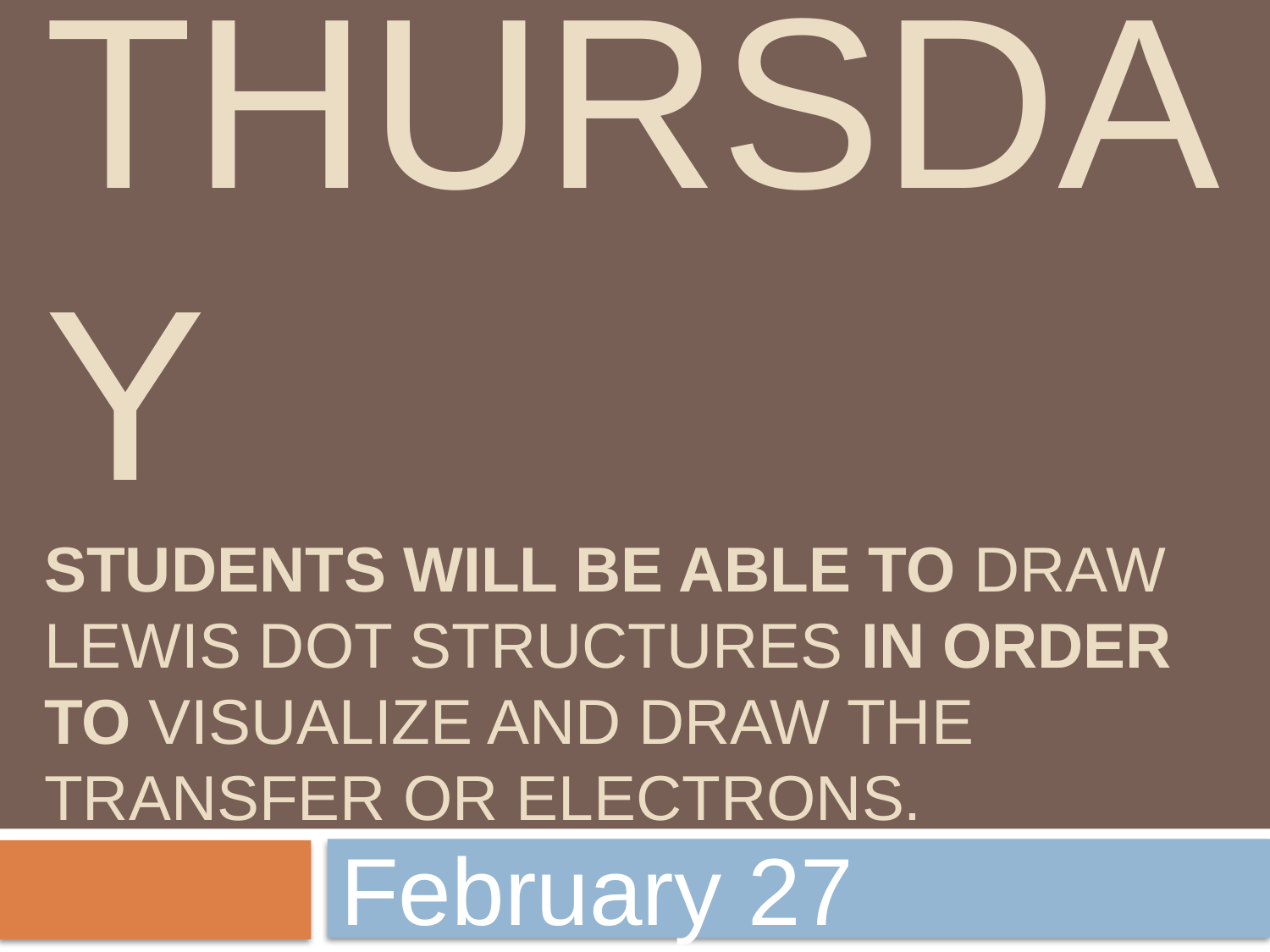

# Thursday Students will be able to draw Lewis Dot Structures in order to visualize and draw the transfer or electrons.
February 27